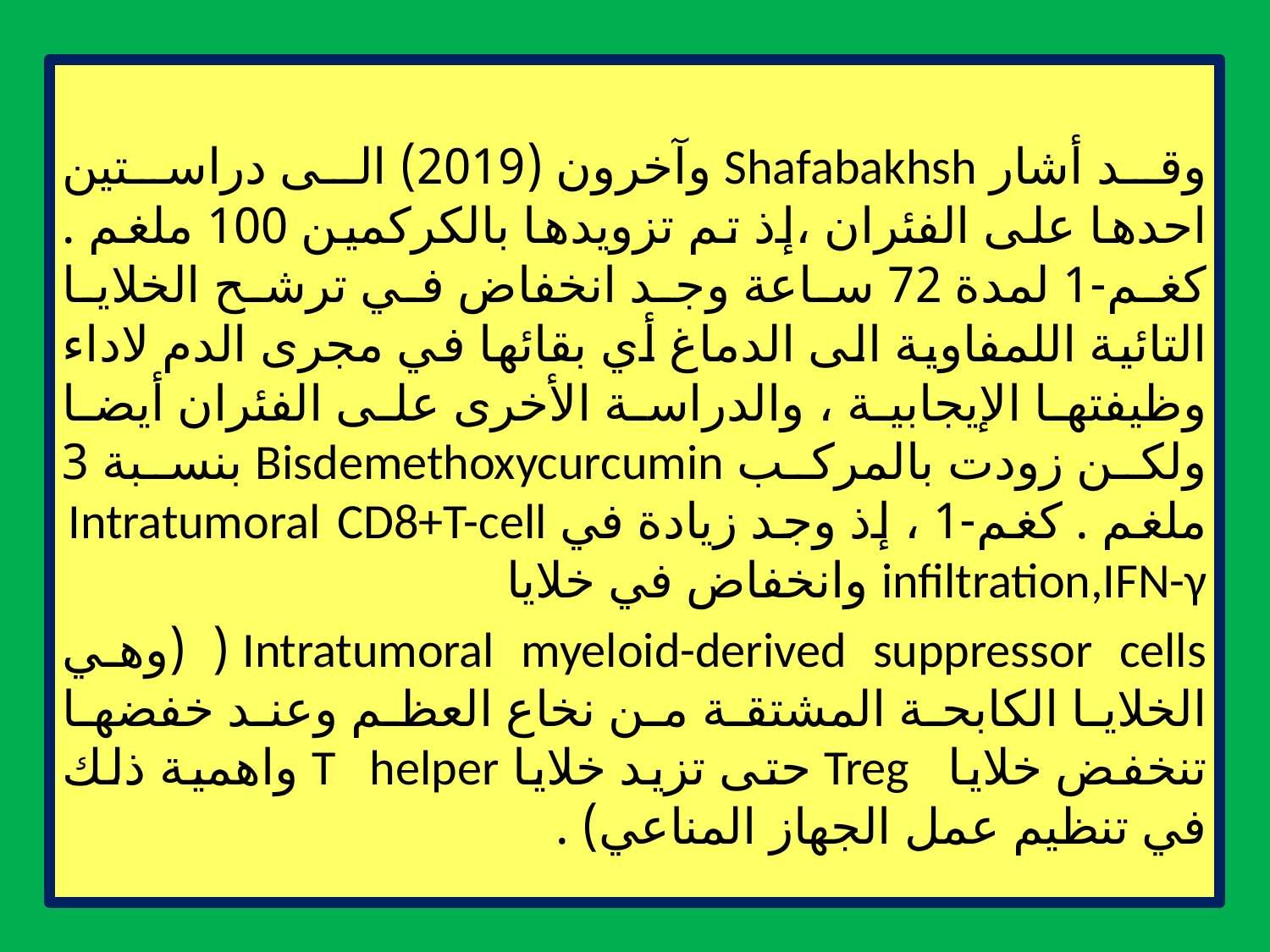

#

وقد أشار Shafabakhsh وآخرون (2019) الى دراستين احدها على الفئران ،إذ تم تزويدها بالكركمين 100 ملغم . كغم-1 لمدة 72 ساعة وجد انخفاض في ترشح الخلايا التائية اللمفاوية الى الدماغ أي بقائها في مجرى الدم لاداء وظيفتها الإيجابية ، والدراسة الأخرى على الفئران أيضا ولكن زودت بالمركب Bisdemethoxycurcumin بنسبة 3 ملغم . كغم-1 ، إذ وجد زيادة في Intratumoral CD8+T-cell infiltration,IFN-γ وانخفاض في خلايا
Intratumoral myeloid-derived suppressor cells (  (وهي الخلايا الكابحة المشتقة من نخاع العظم وعند خفضها تنخفض خلايا   Treg حتى تزيد خلايا T  helper واهمية ذلك في تنظيم عمل الجهاز المناعي) .